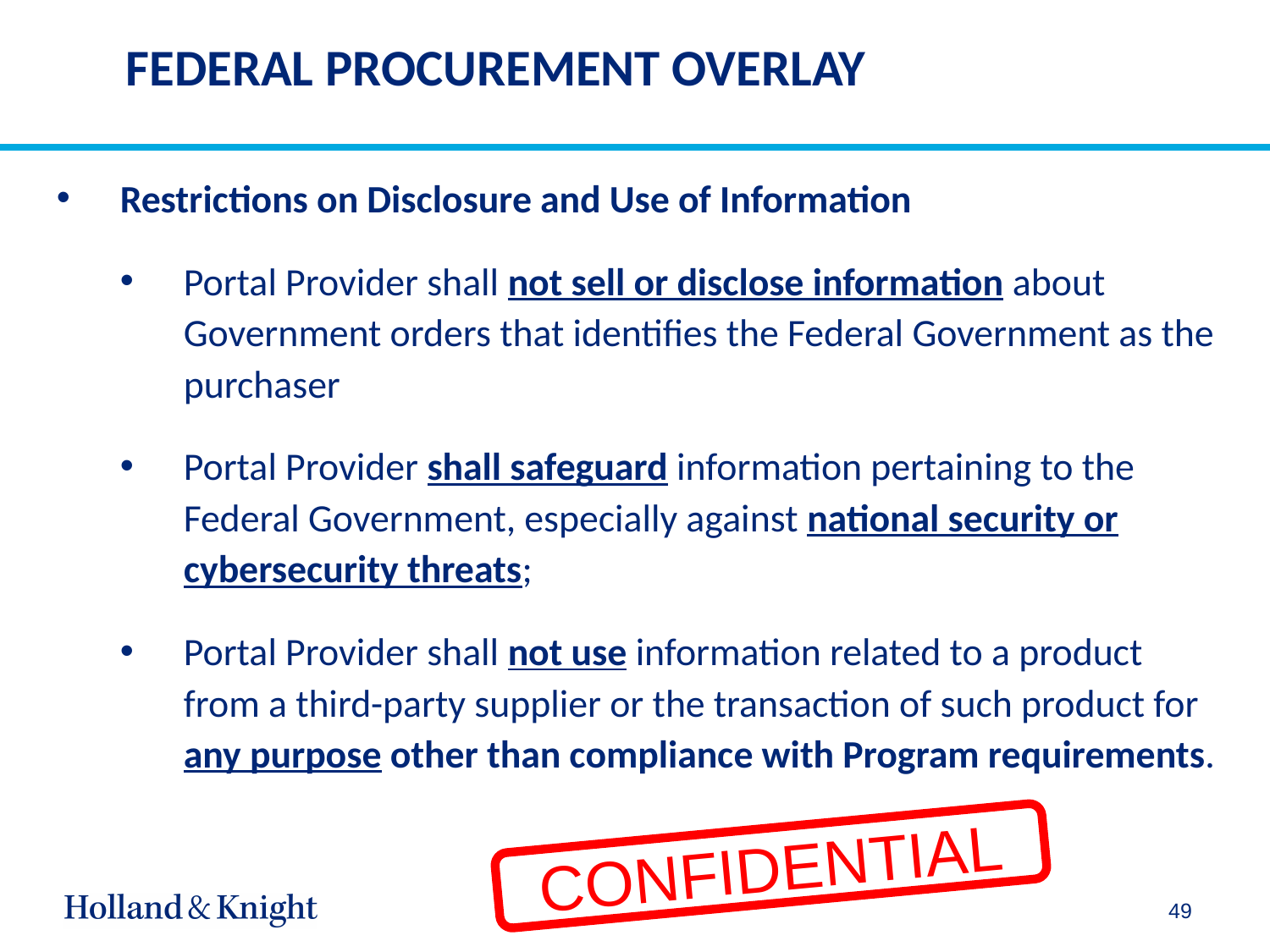

# FEDERAL PROCUREMENT OVERLAY
Restrictions on Disclosure and Use of Information
Portal Provider shall not sell or disclose information about Government orders that identifies the Federal Government as the purchaser
Portal Provider shall safeguard information pertaining to the Federal Government, especially against national security or cybersecurity threats;
Portal Provider shall not use information related to a product from a third-party supplier or the transaction of such product for any purpose other than compliance with Program requirements.

CONFIDENTIAL
49